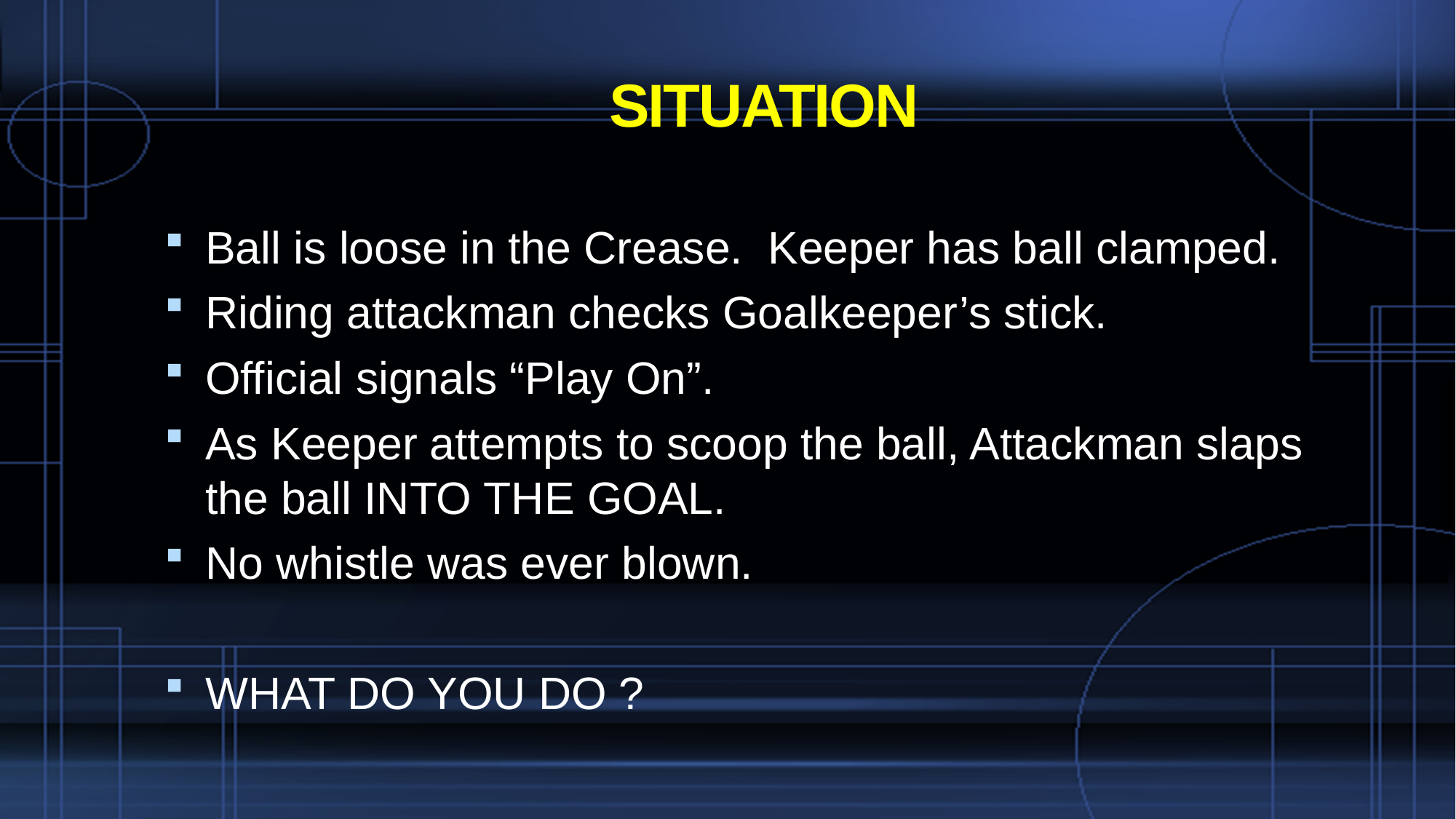

# SITUATION
Ball is loose in the Crease.  Keeper has ball clamped.
Riding attackman checks Goalkeeper’s stick.
Official signals “Play On”.
As Keeper attempts to scoop the ball, Attackman slaps the ball INTO THE GOAL.
No whistle was ever blown.

WHAT DO YOU DO ?